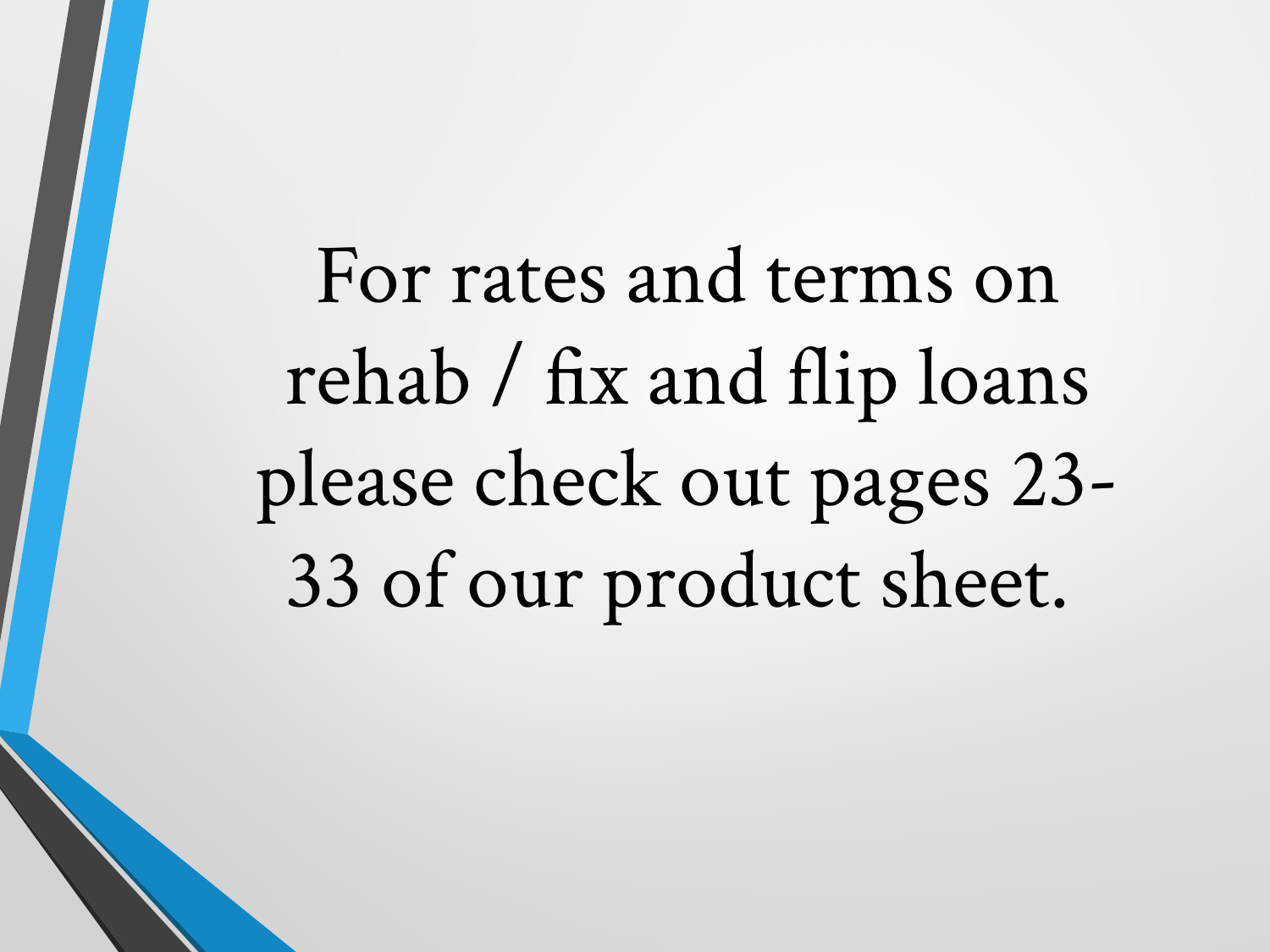

For rates and terms on rehab / fix and flip loans please check out pages 23-33 of our product sheet.